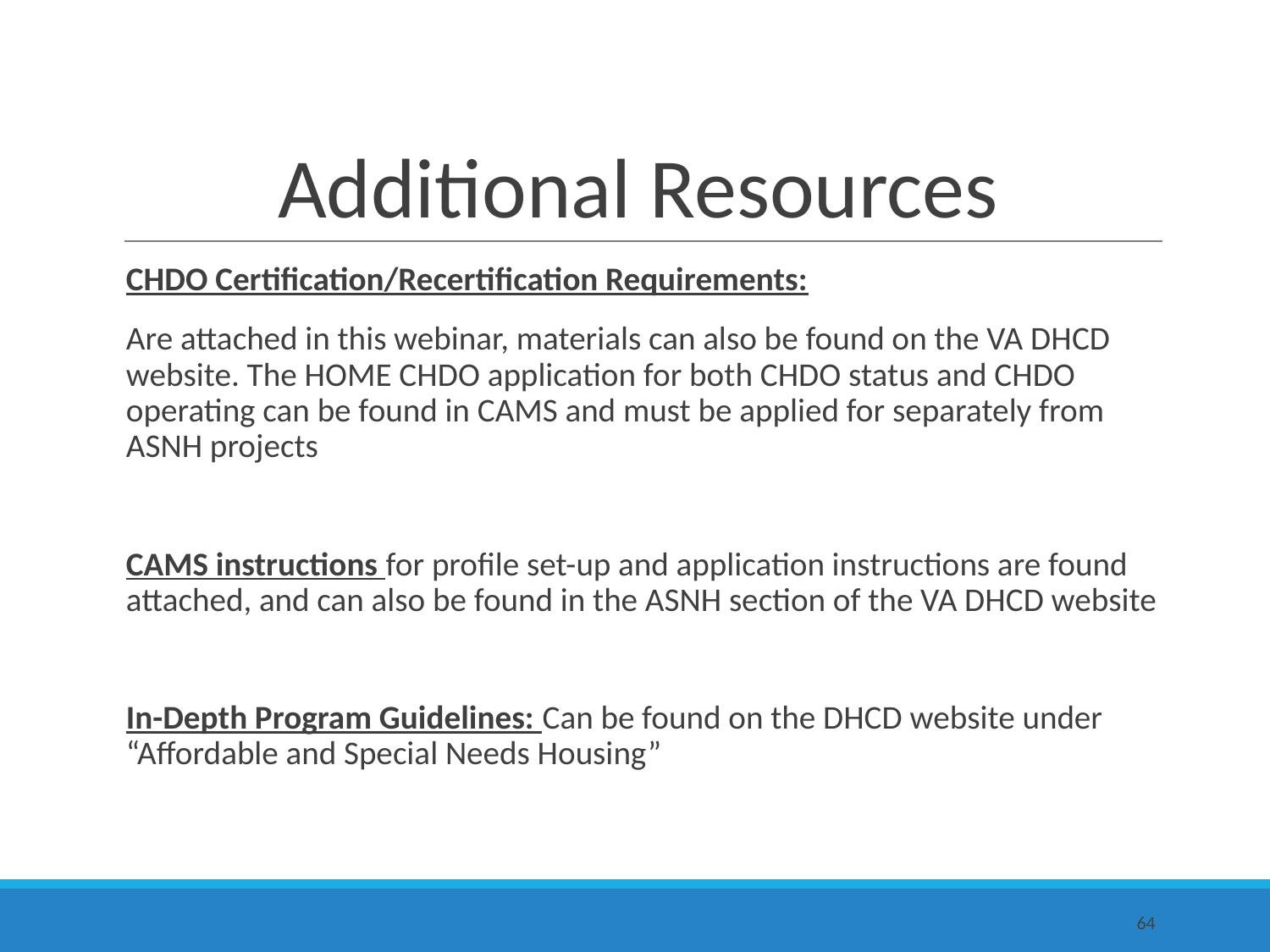

# Additional Resources
CHDO Certification/Recertification Requirements:
Are attached in this webinar, materials can also be found on the VA DHCD website. The HOME CHDO application for both CHDO status and CHDO operating can be found in CAMS and must be applied for separately from ASNH projects

CAMS instructions for profile set-up and application instructions are found attached, and can also be found in the ASNH section of the VA DHCD website

In-Depth Program Guidelines: Can be found on the DHCD website under “Affordable and Special Needs Housing”
64